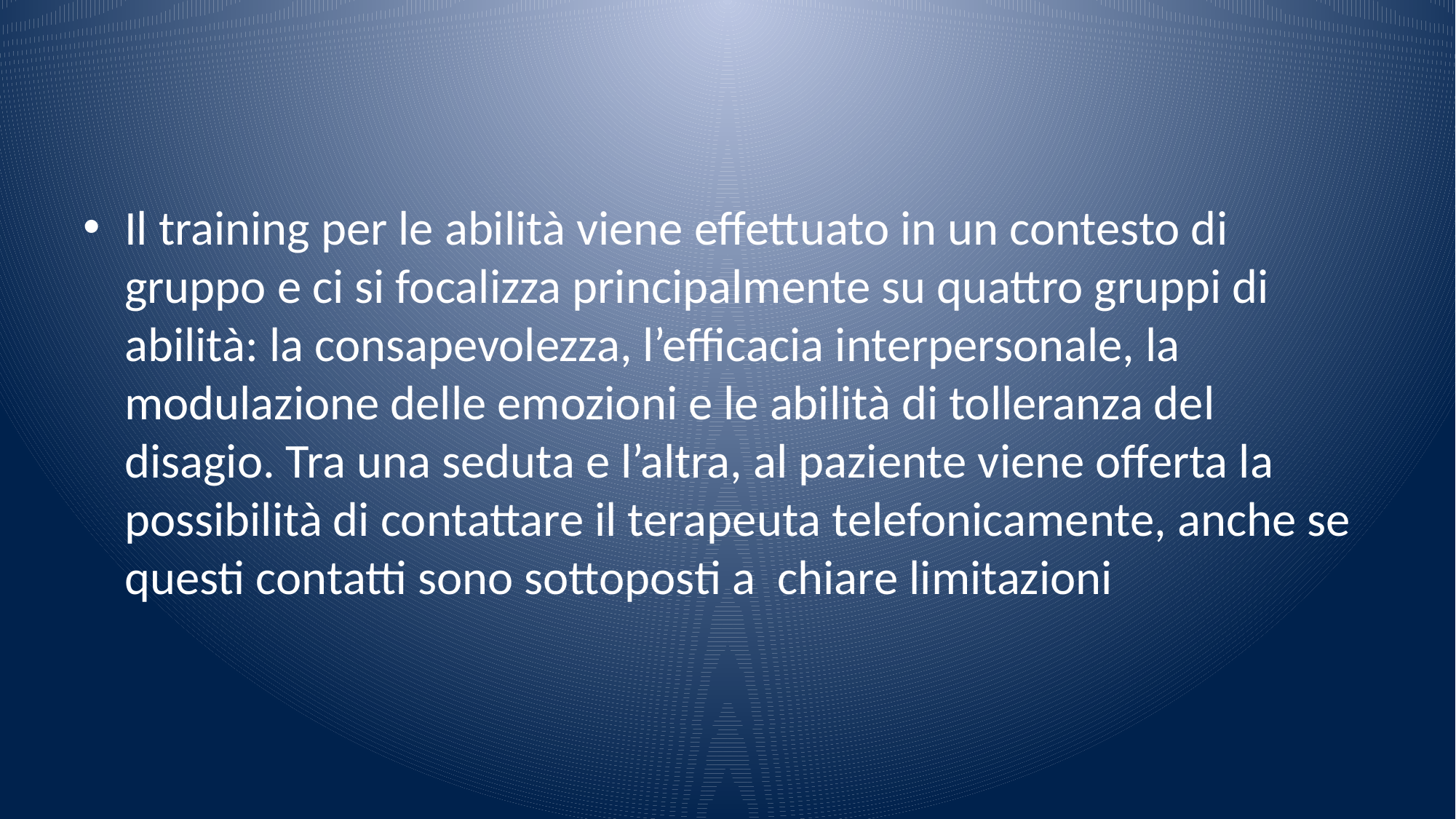

#
Il training per le abilità viene effettuato in un contesto di gruppo e ci si focalizza principalmente su quattro gruppi di abilità: la consapevolezza, l’efficacia interpersonale, la modulazione delle emozioni e le abilità di tolleranza del disagio. Tra una seduta e l’altra, al paziente viene offerta la possibilità di contattare il terapeuta telefonicamente, anche se questi contatti sono sottoposti a  chiare limitazioni